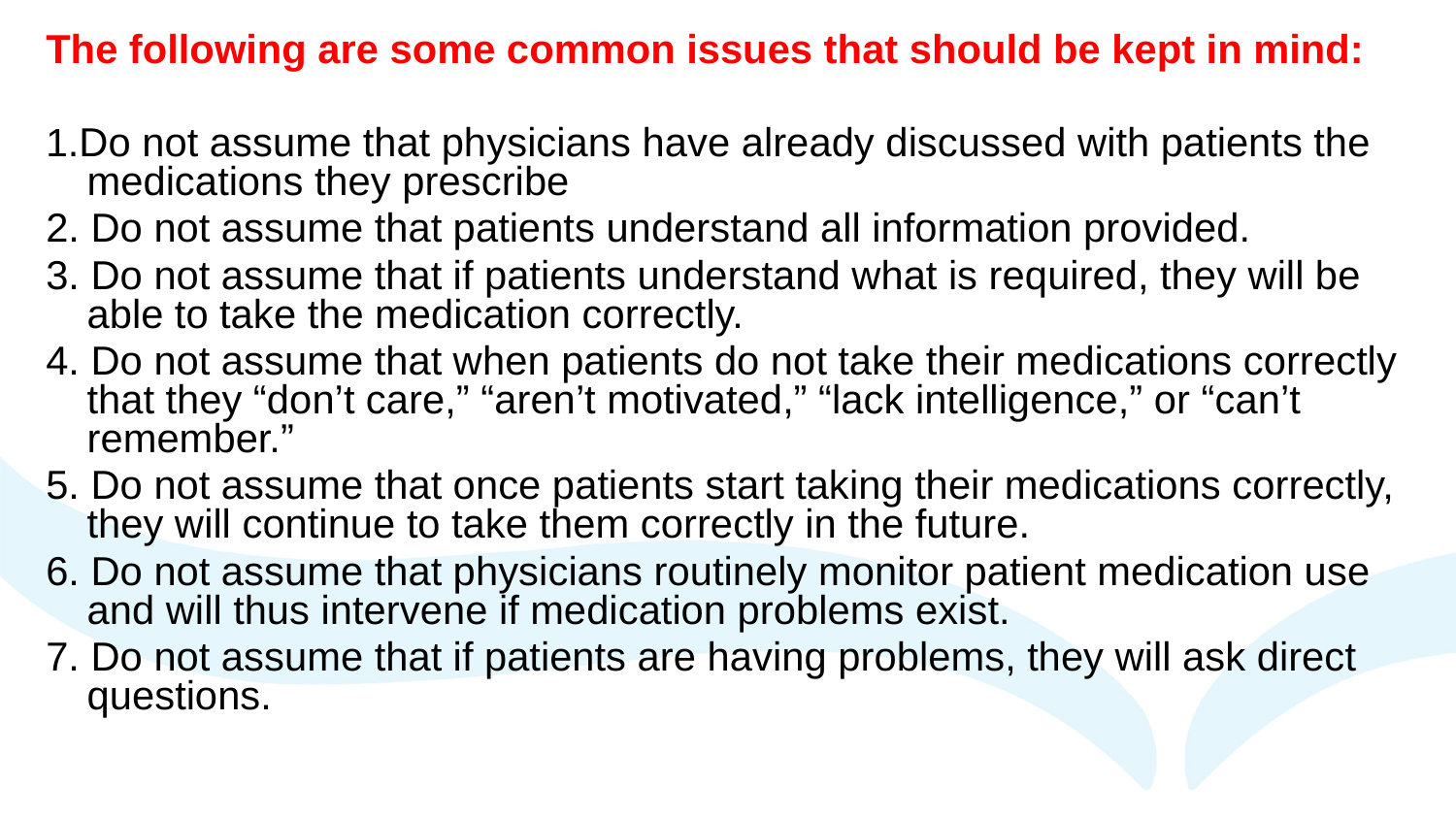

The following are some common issues that should be kept in mind:

1.Do not assume that physicians have already discussed with patients the medications they prescribe
2. Do not assume that patients understand all information provided.
3. Do not assume that if patients understand what is required, they will be able to take the medication correctly.
4. Do not assume that when patients do not take their medications correctly that they “don’t care,” “aren’t motivated,” “lack intelligence,” or “can’t remember.”
5. Do not assume that once patients start taking their medications correctly, they will continue to take them correctly in the future.
6. Do not assume that physicians routinely monitor patient medication use and will thus intervene if medication problems exist.
7. Do not assume that if patients are having problems, they will ask direct questions.